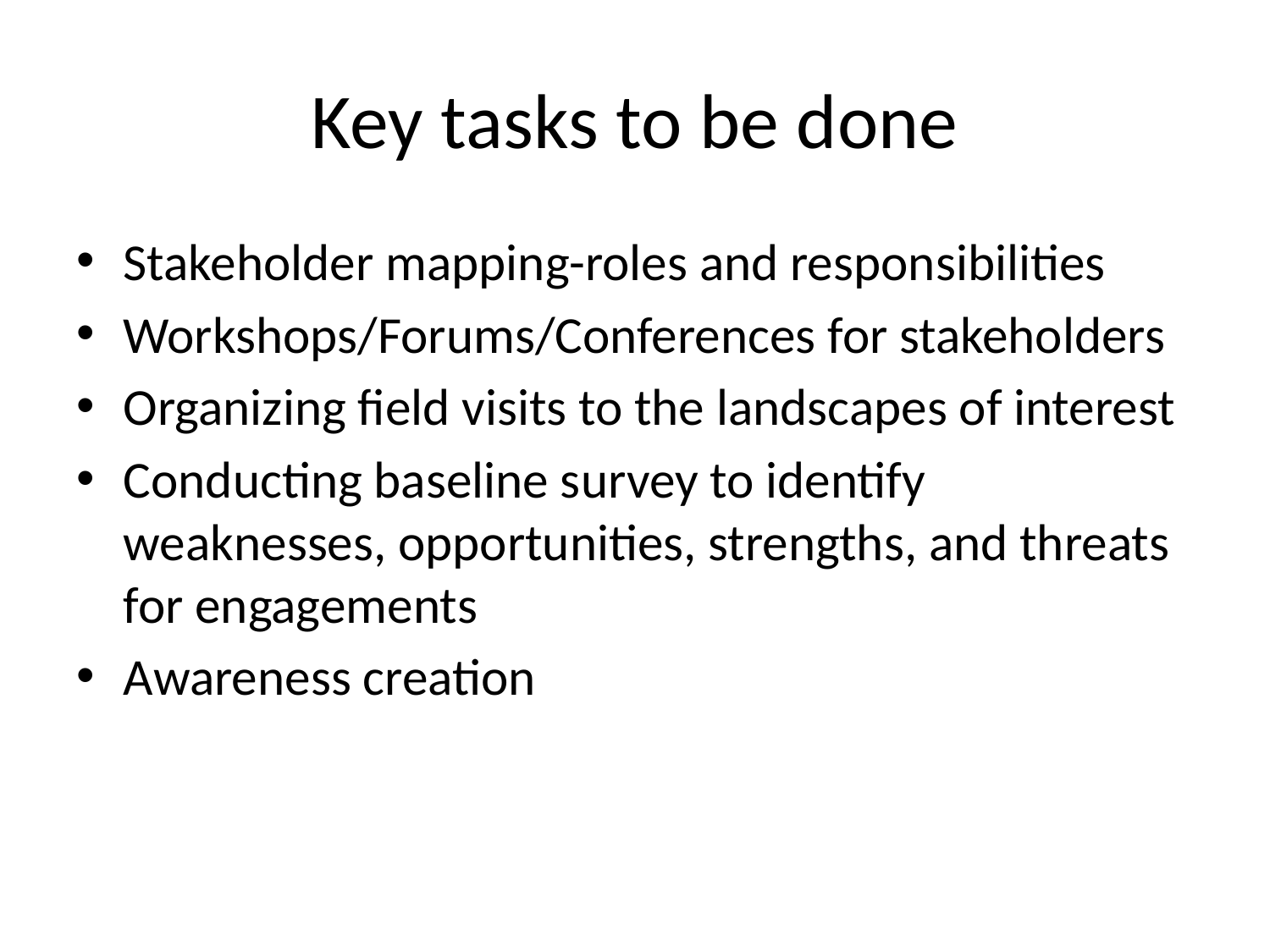

# Key tasks to be done
Stakeholder mapping-roles and responsibilities
Workshops/Forums/Conferences for stakeholders
Organizing field visits to the landscapes of interest
Conducting baseline survey to identify weaknesses, opportunities, strengths, and threats  for engagements
Awareness creation